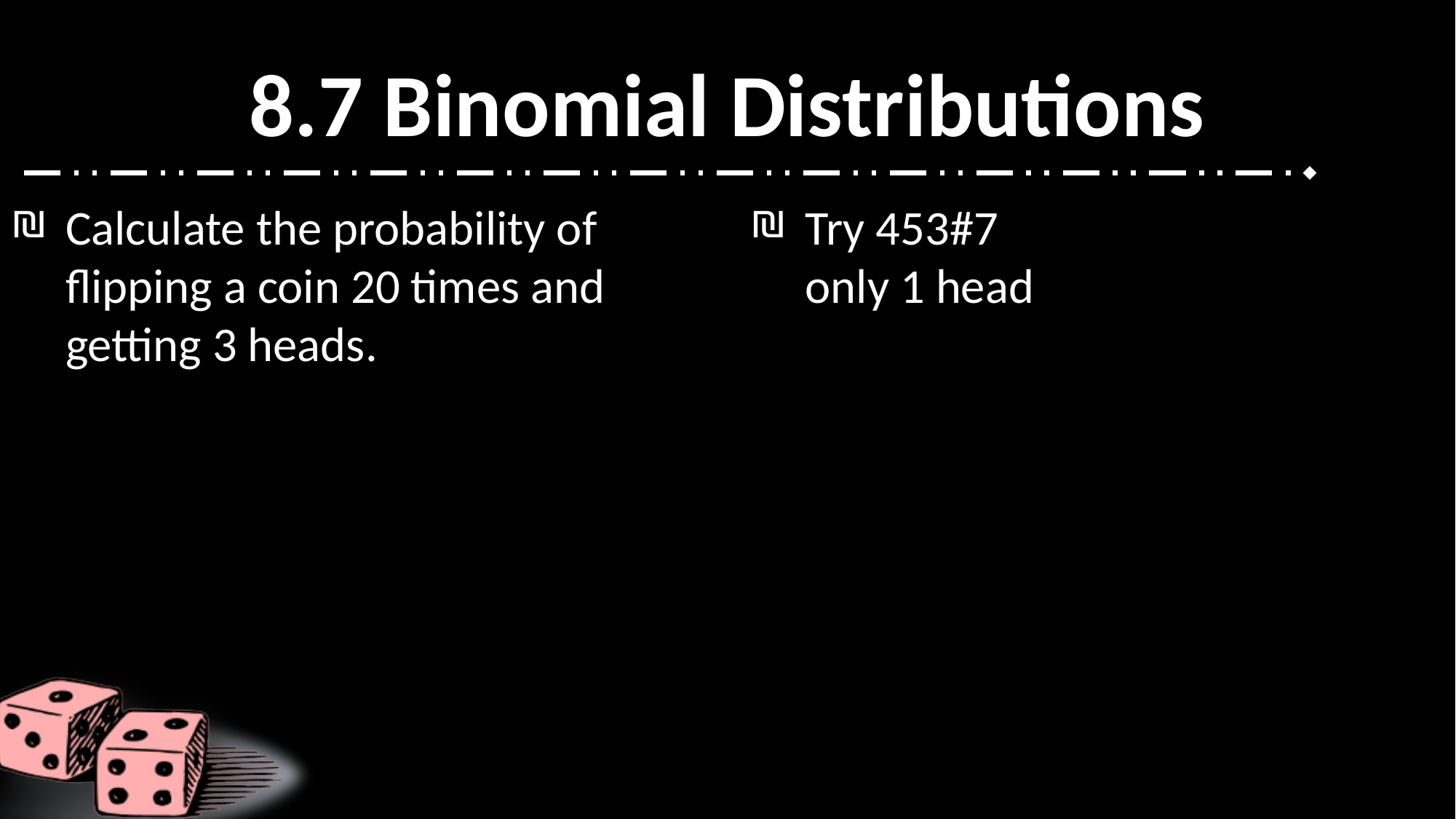

# 8.7 Binomial Distributions
Calculate the probability of flipping a coin 20 times and getting 3 heads.
Try 453#7
only 1 head